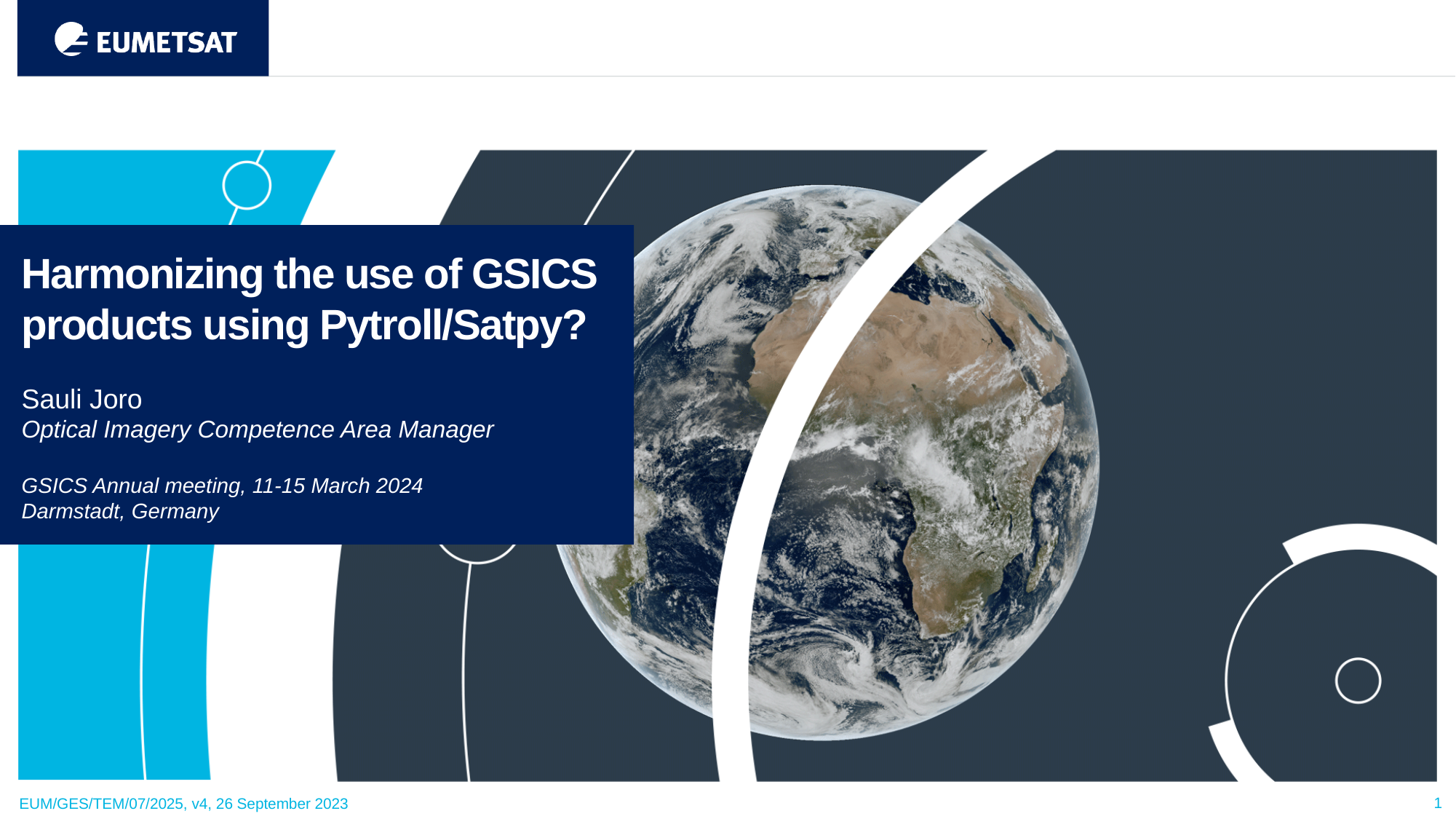

Harmonizing the use of GSICS products using Pytroll/Satpy?

Sauli Joro
Optical Imagery Competence Area Manager

GSICS Annual meeting, 11-15 March 2024
Darmstadt, Germany
1